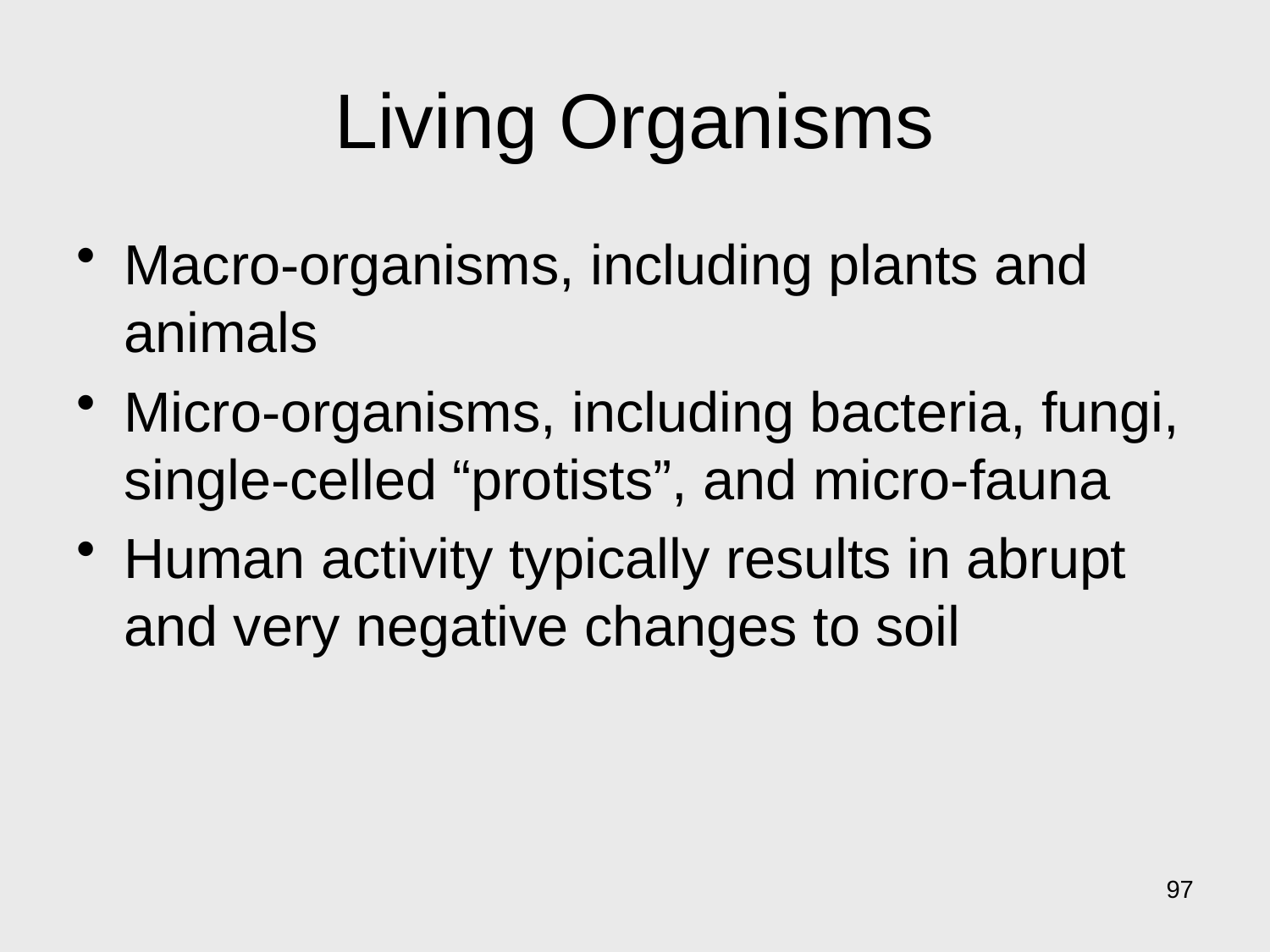

# Living Organisms
Macro-organisms, including plants and animals
Micro-organisms, including bacteria, fungi, single-celled “protists”, and micro-fauna
Human activity typically results in abrupt and very negative changes to soil
97